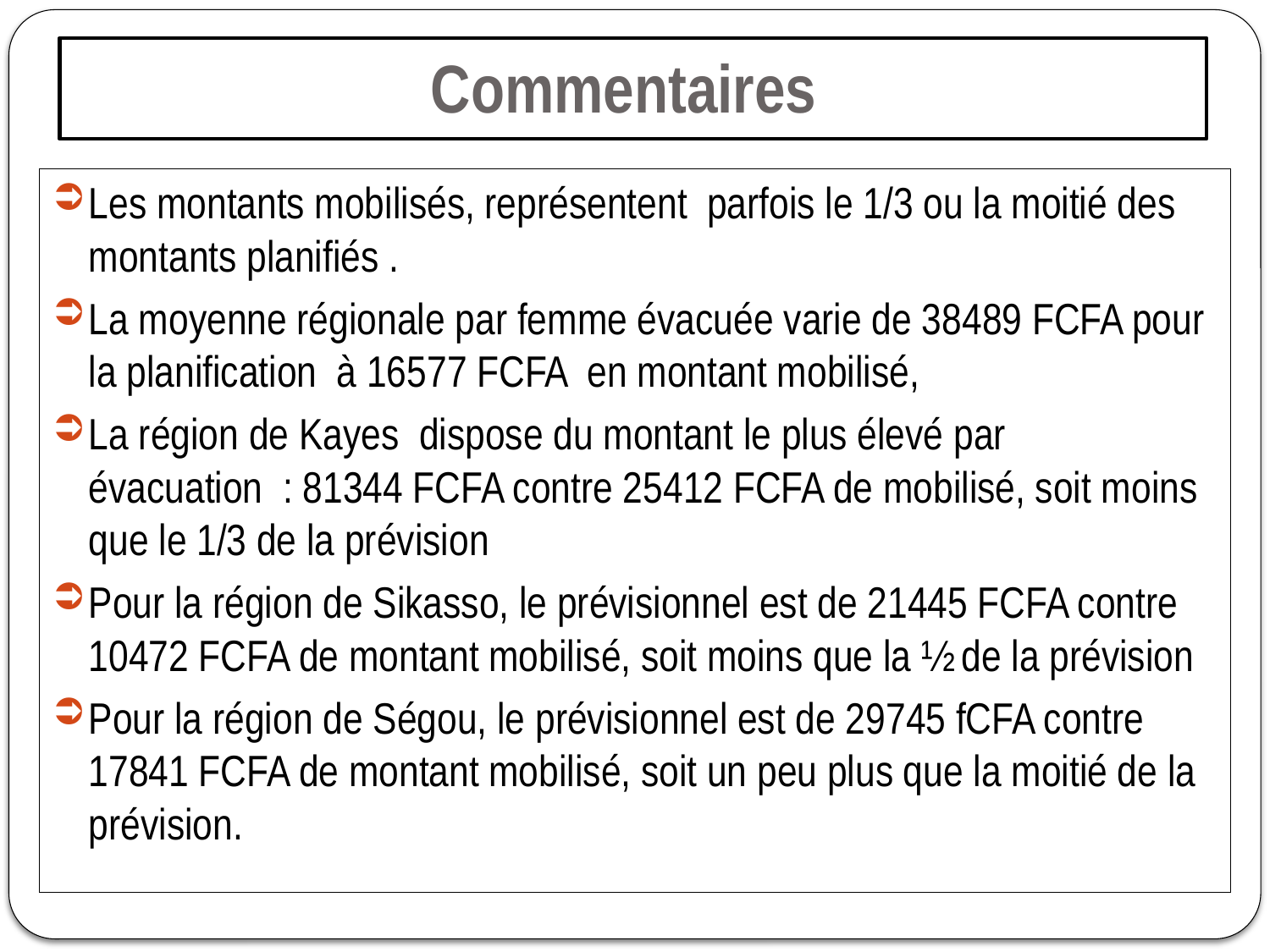

# Commentaires
Les montants mobilisés, représentent  parfois le 1/3 ou la moitié des montants planifiés .
La moyenne régionale par femme évacuée varie de 38489 FCFA pour la planification  à 16577 FCFA  en montant mobilisé,
La région de Kayes  dispose du montant le plus élevé par évacuation  : 81344 FCFA contre 25412 FCFA de mobilisé, soit moins que le 1/3 de la prévision
Pour la région de Sikasso, le prévisionnel est de 21445 FCFA contre 10472 FCFA de montant mobilisé, soit moins que la ½ de la prévision
Pour la région de Ségou, le prévisionnel est de 29745 fCFA contre 17841 FCFA de montant mobilisé, soit un peu plus que la moitié de la prévision.